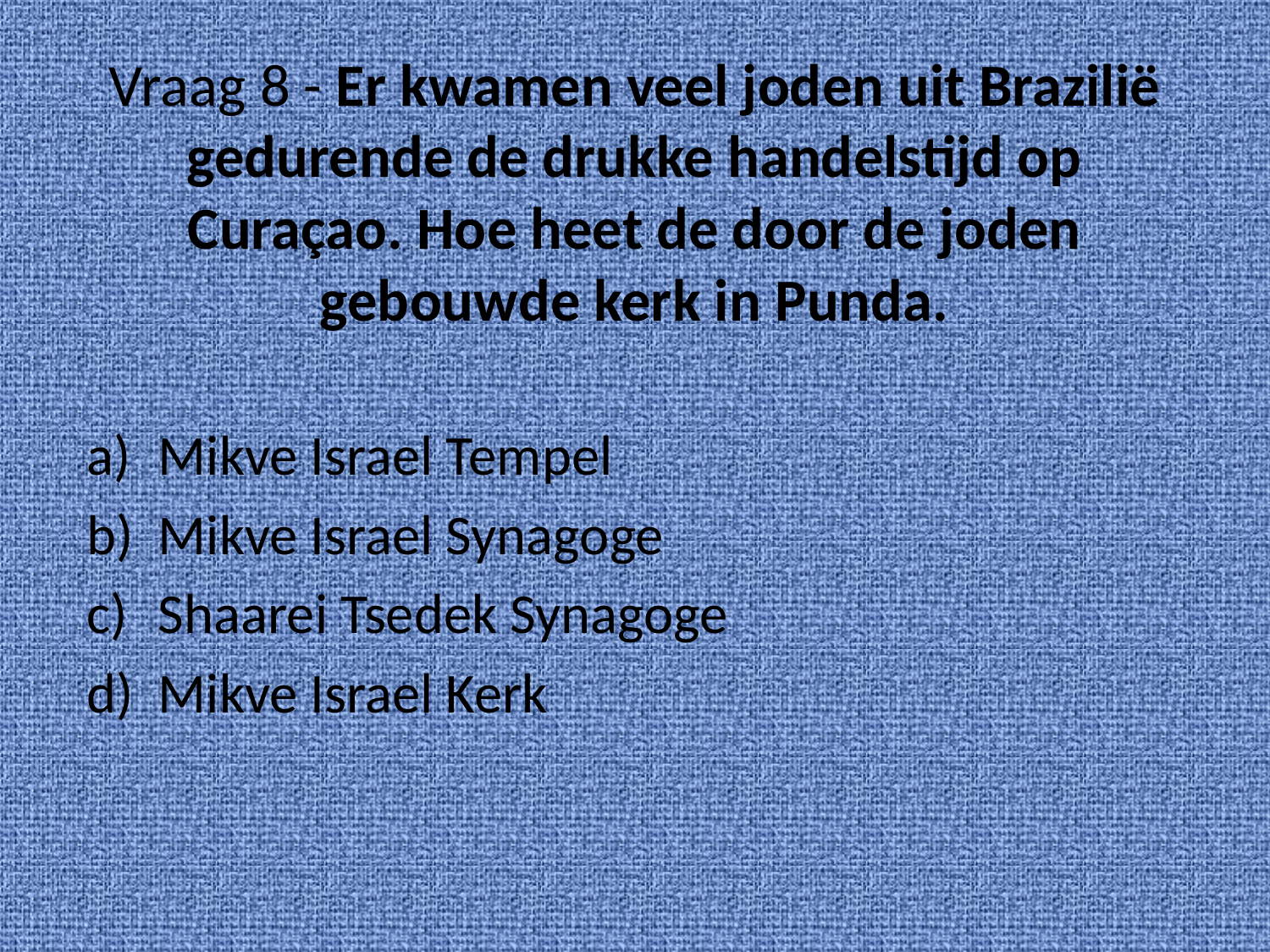

# Vraag 8 - Er kwamen veel joden uit Brazilië gedurende de drukke handelstijd op Curaçao. Hoe heet de door de joden gebouwde kerk in Punda.
Mikve Israel Tempel
Mikve Israel Synagoge
Shaarei Tsedek Synagoge
Mikve Israel Kerk